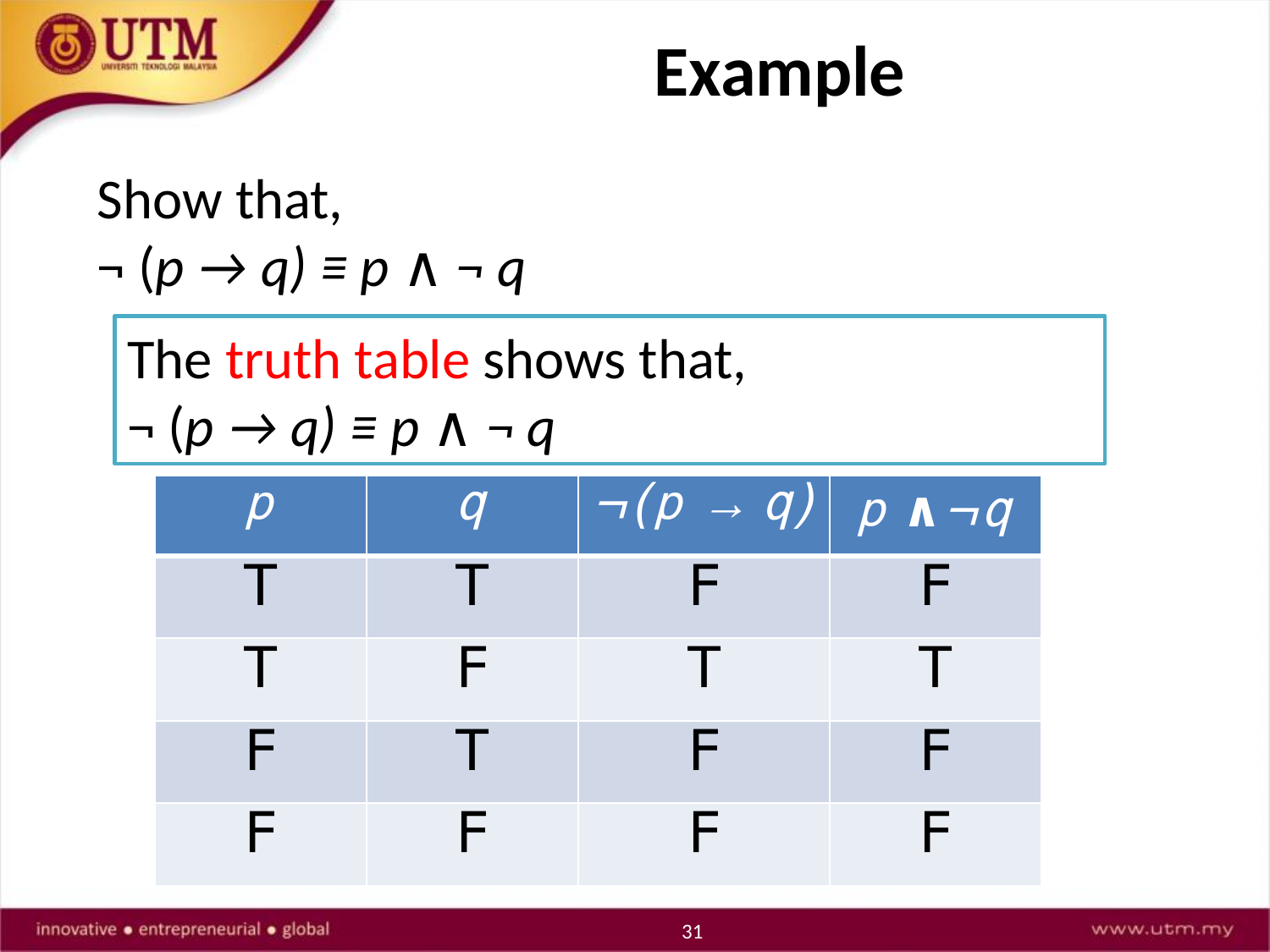

Example
Show that,
¬ (p → q) ≡ p ∧ ¬ q
The truth table shows that,
¬ (p → q) ≡ p ∧ ¬ q
| p | q | ¬(p → q) | p ∧¬q |
| --- | --- | --- | --- |
| T | T | F | F |
| T | F | T | T |
| F | T | F | F |
| F | F | F | F |
31